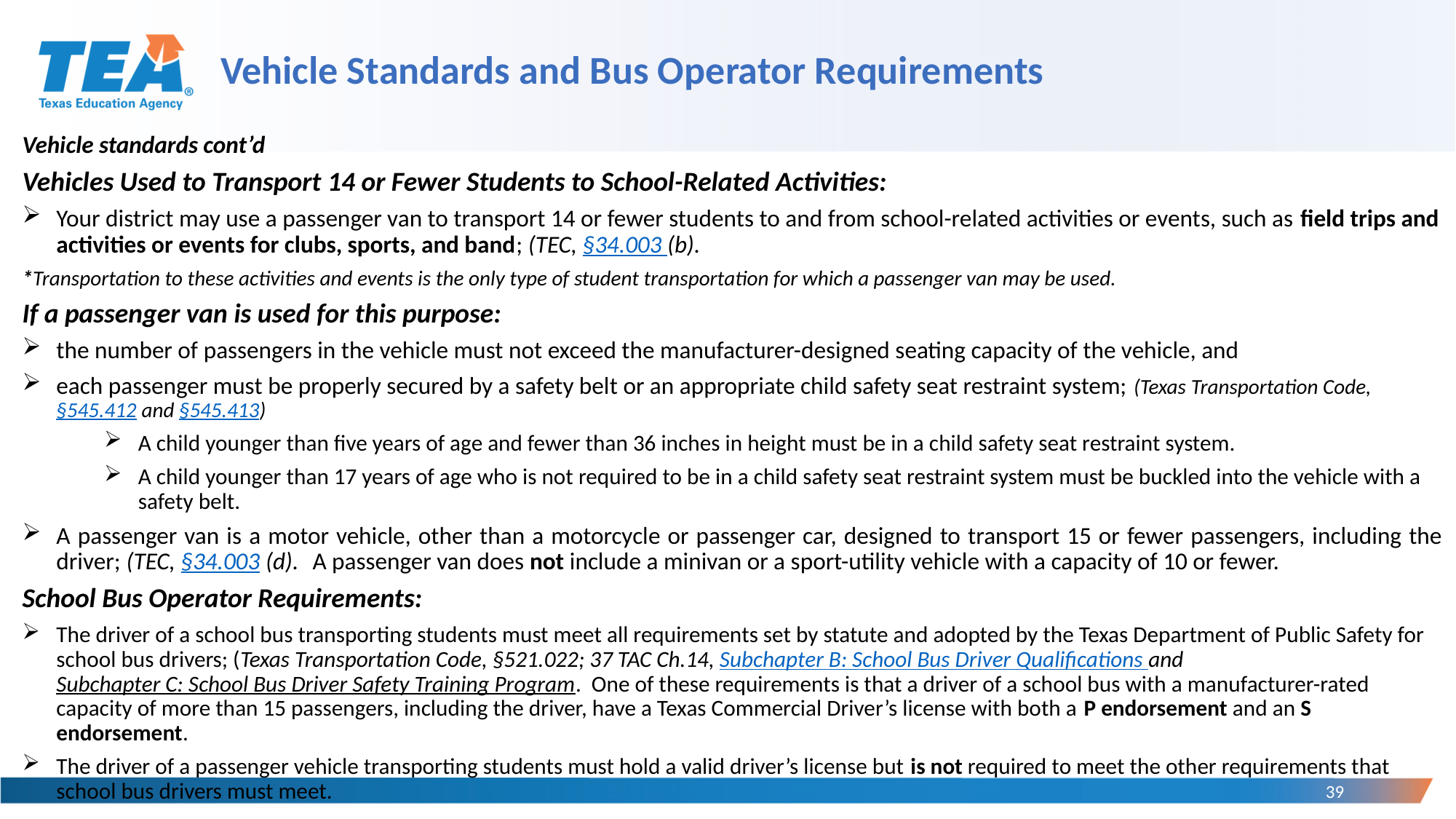

# Vehicle Standards and Bus Operator Requirements
Vehicle standards cont’d
Vehicles Used to Transport 14 or Fewer Students to School-Related Activities:
Your district may use a passenger van to transport 14 or fewer students to and from school-related activities or events, such as field trips and activities or events for clubs, sports, and band; (TEC, §34.003 (b).
*Transportation to these activities and events is the only type of student transportation for which a passenger van may be used.
If a passenger van is used for this purpose:
the number of passengers in the vehicle must not exceed the manufacturer-designed seating capacity of the vehicle, and
each passenger must be properly secured by a safety belt or an appropriate child safety seat restraint system; (Texas Transportation Code, §545.412 and §545.413)
A child younger than five years of age and fewer than 36 inches in height must be in a child safety seat restraint system.
A child younger than 17 years of age who is not required to be in a child safety seat restraint system must be buckled into the vehicle with a safety belt.
A passenger van is a motor vehicle, other than a motorcycle or passenger car, designed to transport 15 or fewer passengers, including the driver; (TEC, §34.003 (d).   A passenger van does not include a minivan or a sport-utility vehicle with a capacity of 10 or fewer.
School Bus Operator Requirements:
The driver of a school bus transporting students must meet all requirements set by statute and adopted by the Texas Department of Public Safety for school bus drivers; (Texas Transportation Code, §521.022; 37 TAC Ch.14, Subchapter B: School Bus Driver Qualifications and Subchapter C: School Bus Driver Safety Training Program.  One of these requirements is that a driver of a school bus with a manufacturer-rated capacity of more than 15 passengers, including the driver, have a Texas Commercial Driver’s license with both a P endorsement and an S endorsement.
The driver of a passenger vehicle transporting students must hold a valid driver’s license but is not required to meet the other requirements that school bus drivers must meet.
39